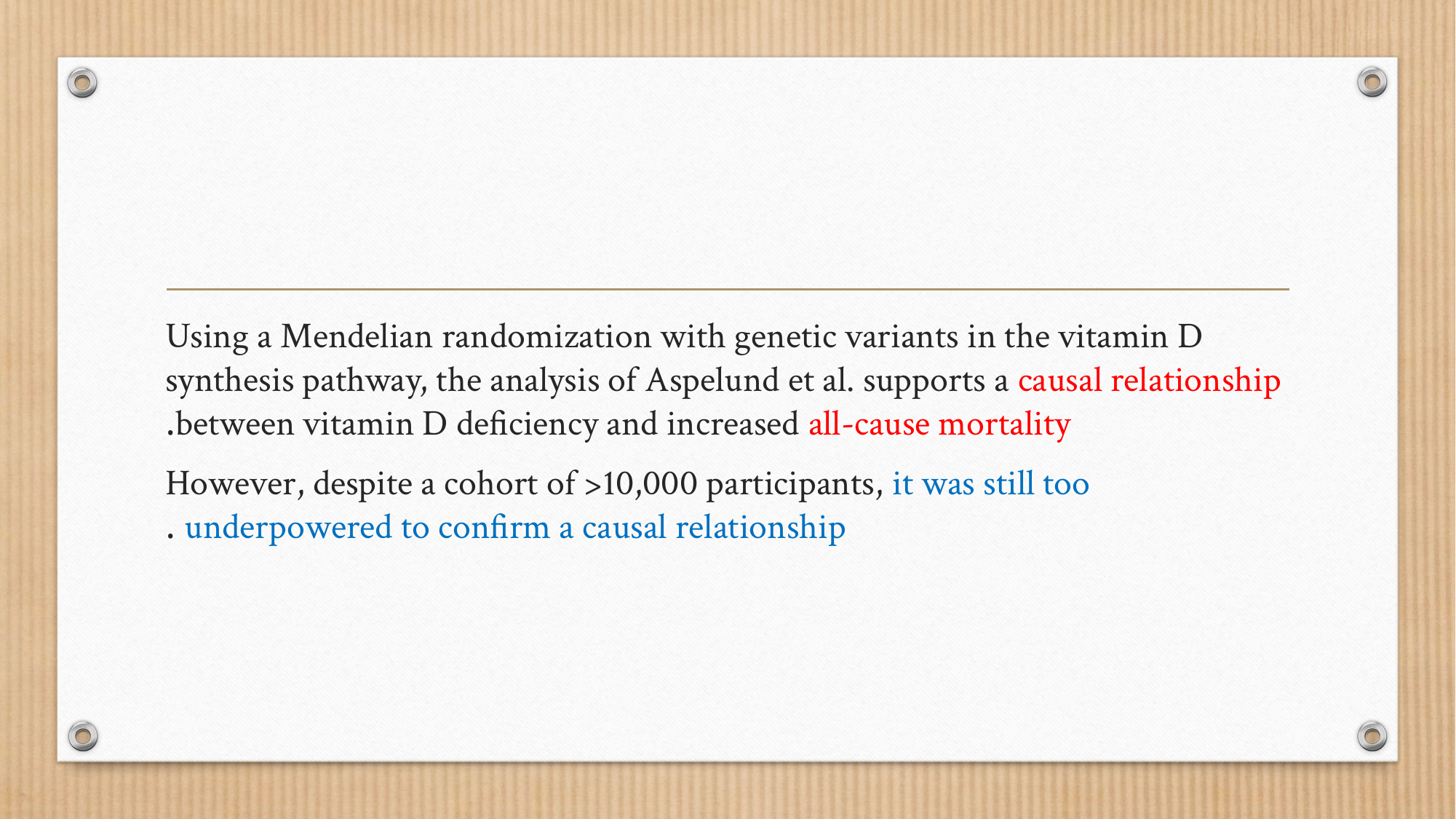

#
Using a Mendelian randomization with genetic variants in the vitamin D synthesis pathway, the analysis of Aspelund et al. supports a causal relationship between vitamin D deﬁciency and increased all-cause mortality.
 However, despite a cohort of >10,000 participants, it was still too underpowered to conﬁrm a causal relationship .